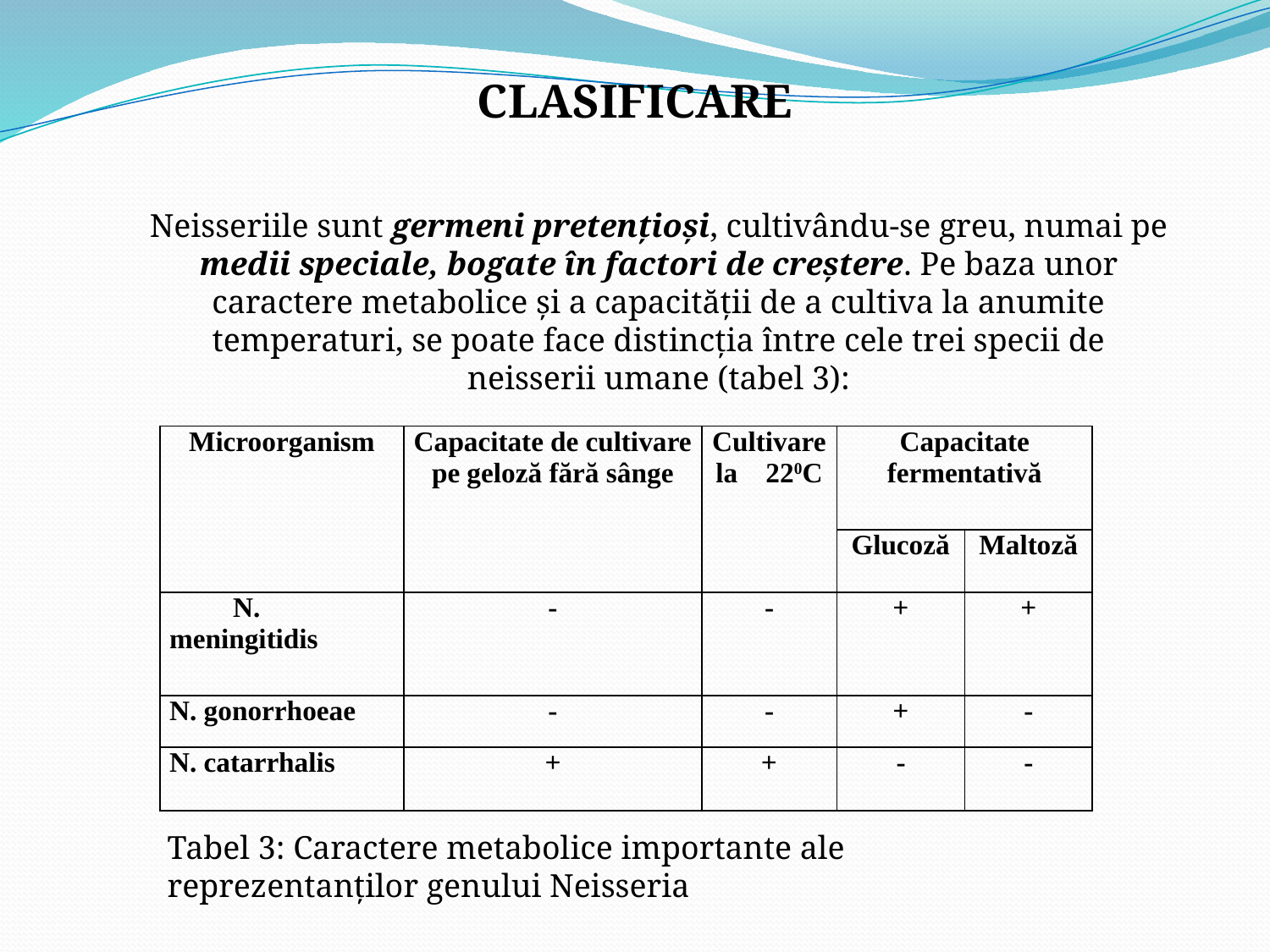

CLASIFICARE
Neisseriile sunt germeni pretenţioşi, cultivându-se greu, numai pe medii speciale, bogate în factori de creştere. Pe baza unor caractere metabolice şi a capacităţii de a cultiva la anumite temperaturi, se poate face distincţia între cele trei specii de neisserii umane (tabel 3):
| Microorganism | Capacitate de cultivare pe geloză fără sânge | Cultivare la 220C | Capacitate fermentativă |  |
| --- | --- | --- | --- | --- |
|  |  |  | Glucoză | Maltoză |
| N. meningitidis | - | - | + | + |
| N. gonorrhoeae | - | - | + | - |
| N. catarrhalis | + | + | - | - |
Tabel 3: Caractere metabolice importante ale reprezentanţilor genului Neisseria